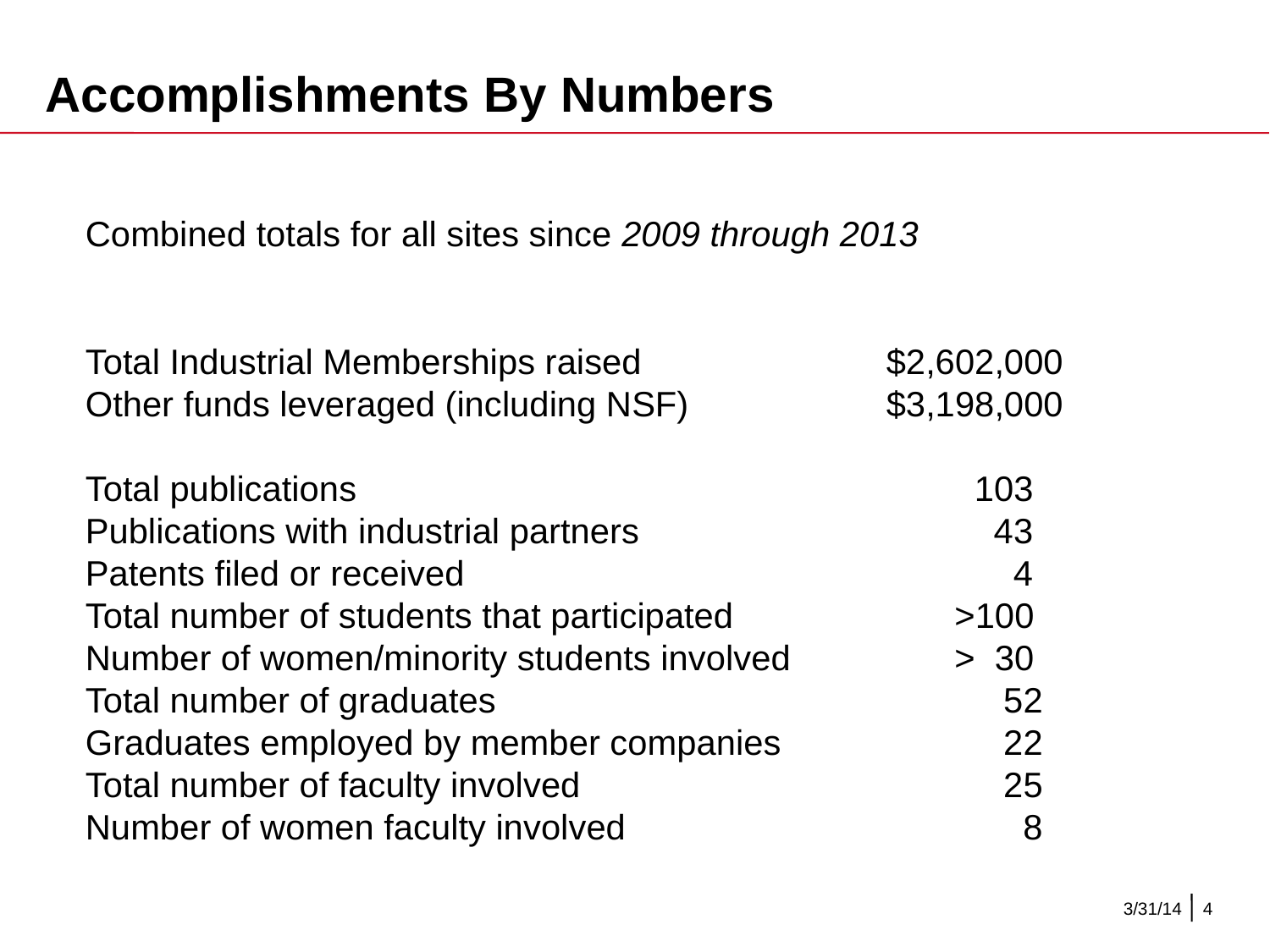

# Accomplishments By Numbers
Combined totals for all sites since 2009 through 2013

Total Industrial Memberships raised 		    $2,602,000
Other funds leveraged (including NSF) 		    $3,198,000

Total publications					103
Publications with industrial partners			  43
Patents filed or received					    4
Total number of students that participated	           >100
Number of women/minority students involved 	           >  30
Total number of graduates				   52
Graduates employed by member companies		   22
Total number of faculty involved				   25
Number of women faculty involved			     8
3/31/14
4